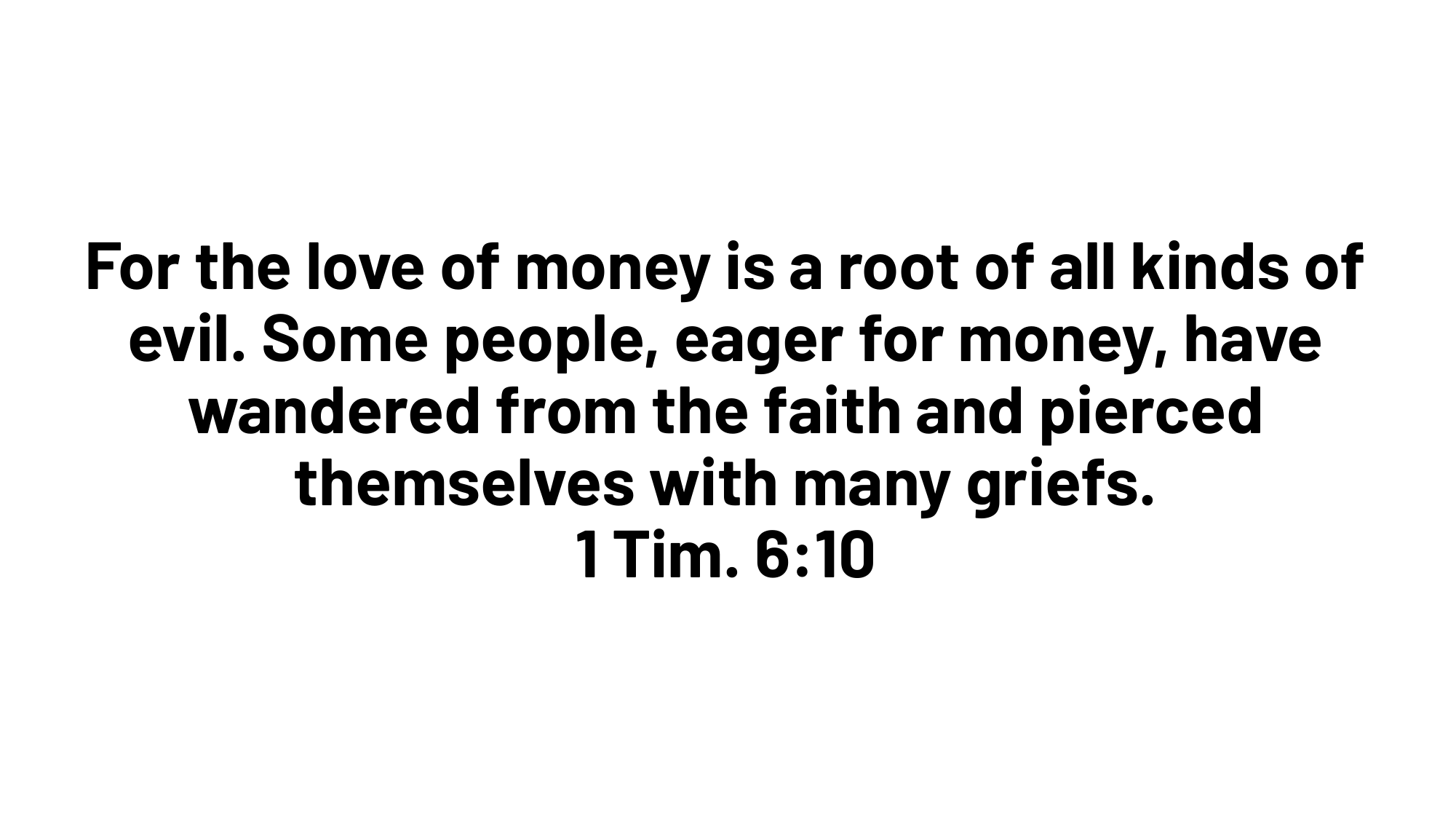

# For the love of money is a root of all kinds of evil. Some people, eager for money, have wandered from the faith and pierced themselves with many griefs. 1 Tim. 6:10